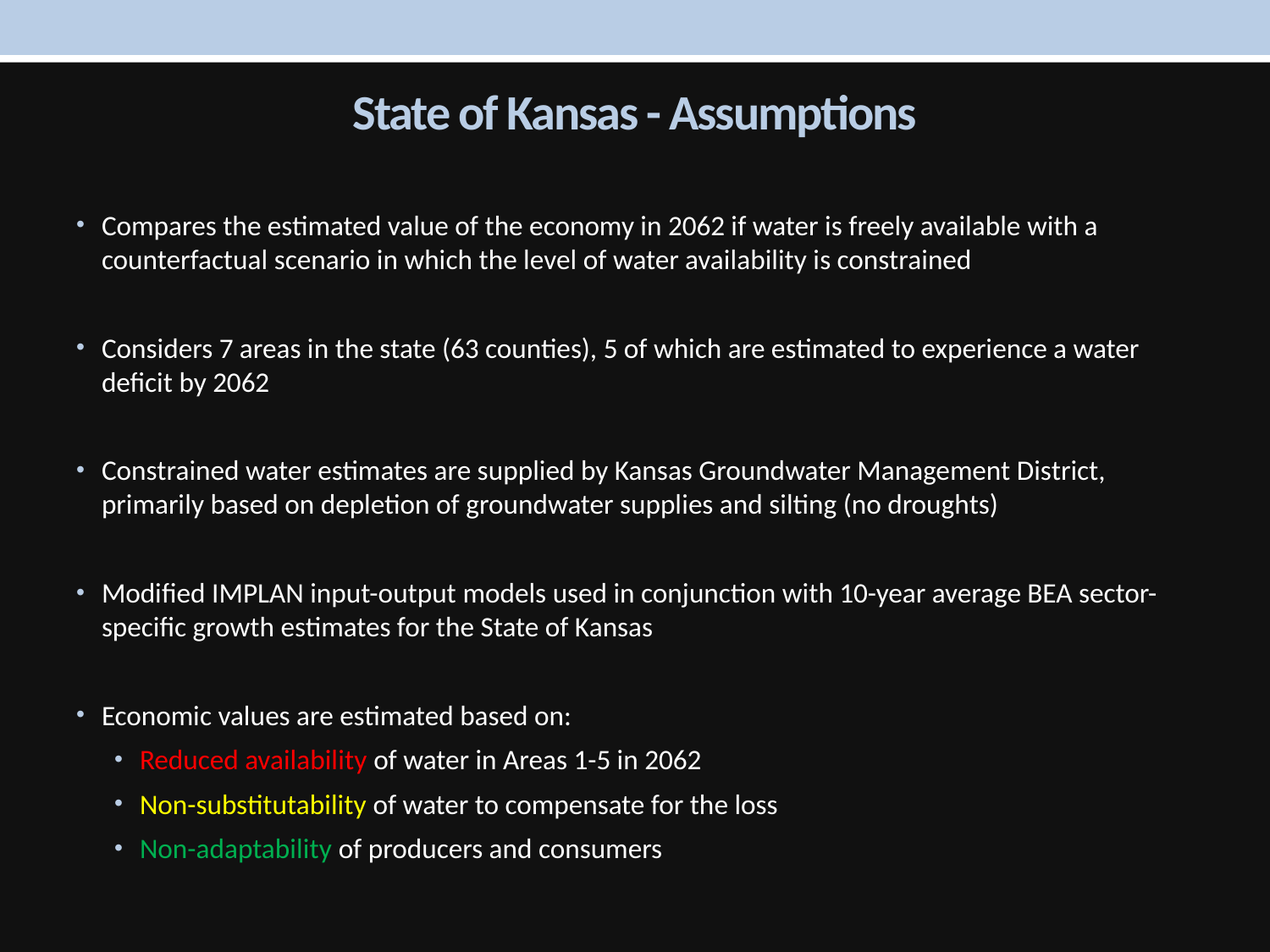

# State of Kansas - Assumptions
Compares the estimated value of the economy in 2062 if water is freely available with a counterfactual scenario in which the level of water availability is constrained

Considers 7 areas in the state (63 counties), 5 of which are estimated to experience a water deficit by 2062

Constrained water estimates are supplied by Kansas Groundwater Management District, primarily based on depletion of groundwater supplies and silting (no droughts)

Modified IMPLAN input-output models used in conjunction with 10-year average BEA sector-specific growth estimates for the State of Kansas

Economic values are estimated based on:
Reduced availability of water in Areas 1-5 in 2062
Non-substitutability of water to compensate for the loss
Non-adaptability of producers and consumers